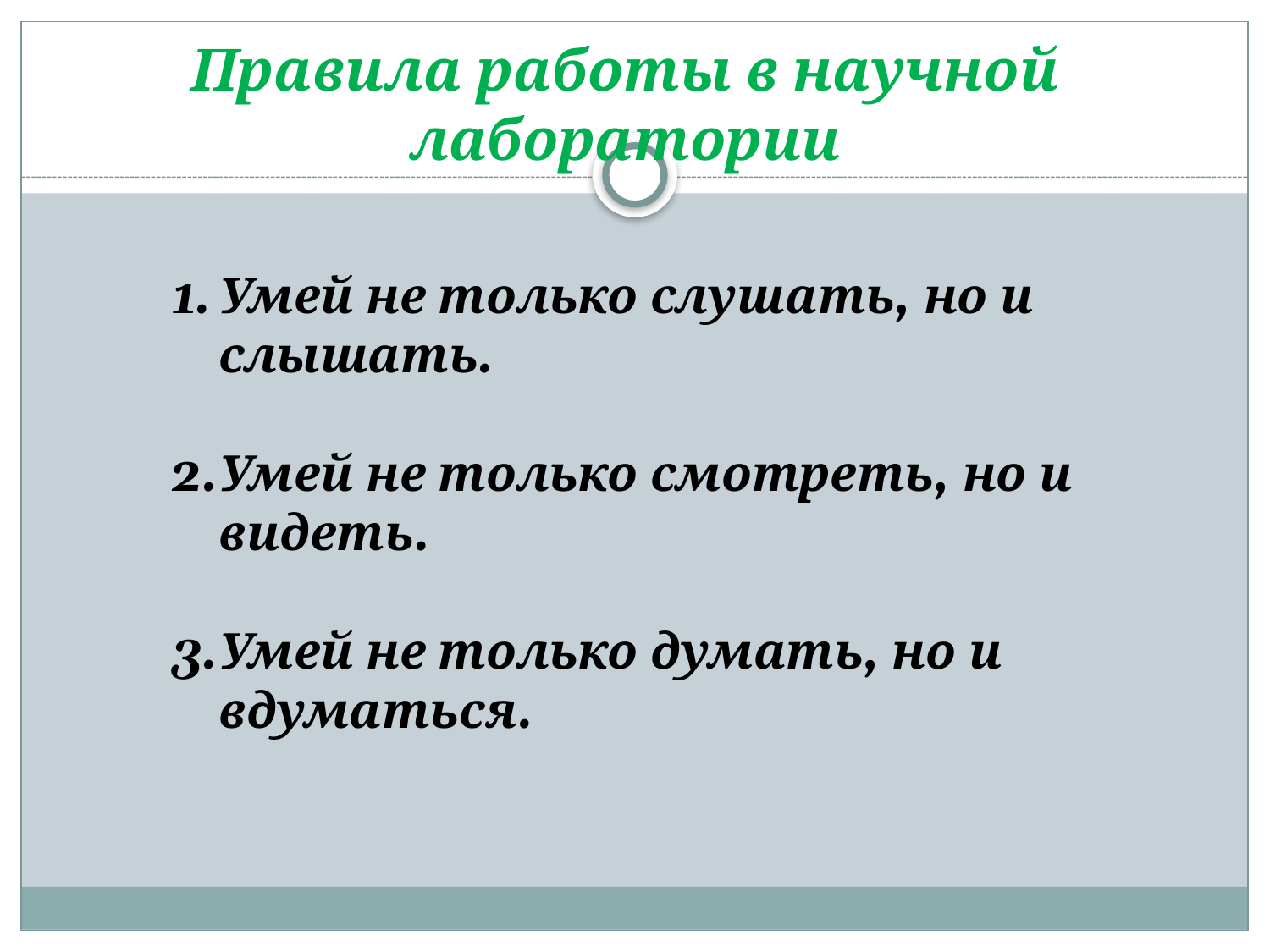

# Правила работы в научной лаборатории
Умей не только слушать, но и слышать.

Умей не только смотреть, но и видеть.

Умей не только думать, но и вдуматься.